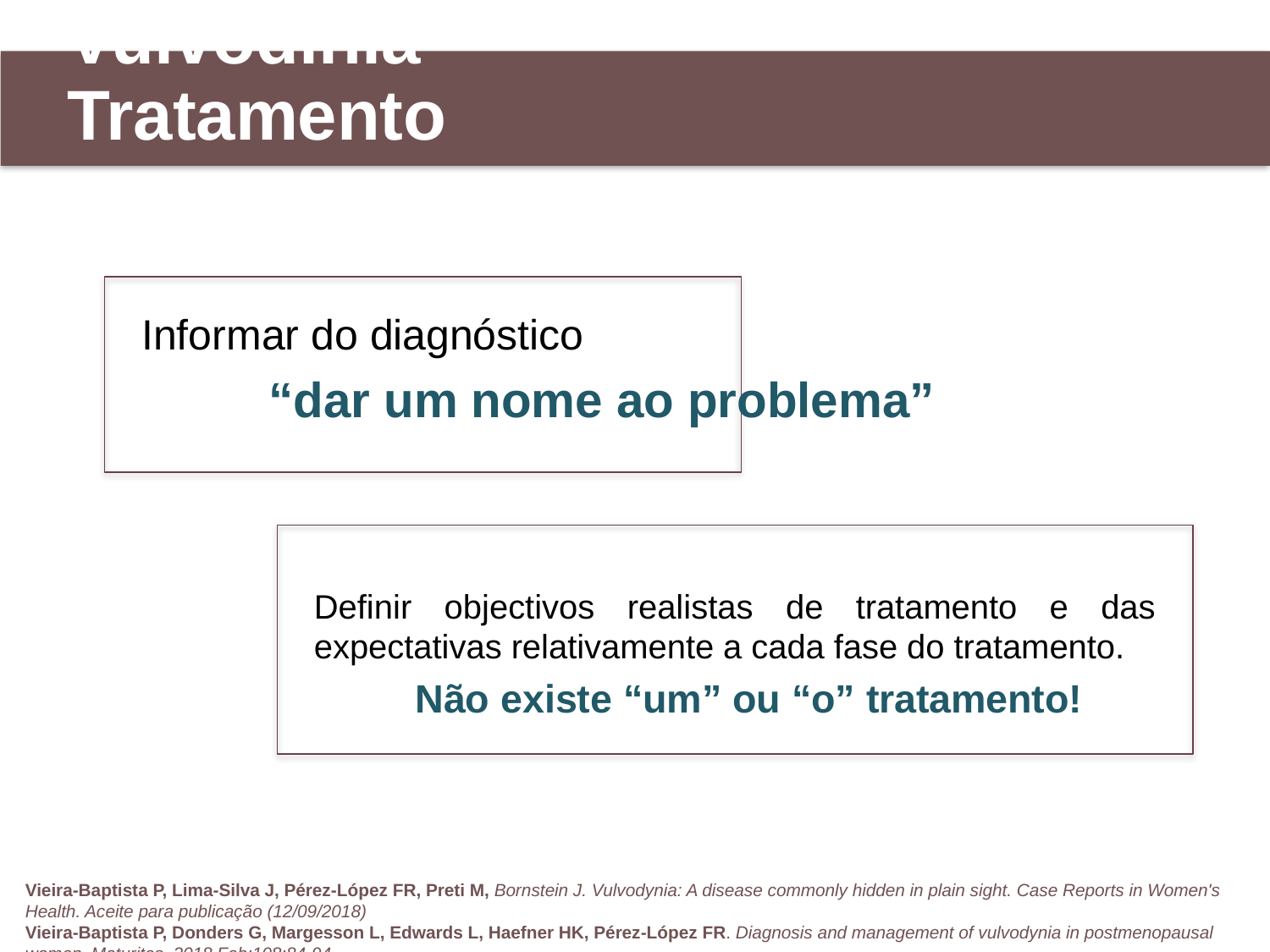

Vulvodinia – Tratamento

Informar do diagnóstico
	“dar um nome ao problema”

Definir objectivos realistas de tratamento e das expectativas relativamente a cada fase do tratamento.
	Não existe “um” ou “o” tratamento!

Vieira-Baptista P, Lima-Silva J, Pérez-López FR, Preti M, Bornstein J. Vulvodynia: A disease commonly hidden in plain sight. Case Reports in Women's Health. Aceite para publicação (12/09/2018)
Vieira-Baptista P, Donders G, Margesson L, Edwards L, Haefner HK, Pérez-López FR. Diagnosis and management of vulvodynia in postmenopausal women. Maturitas. 2018 Feb;108:84-94